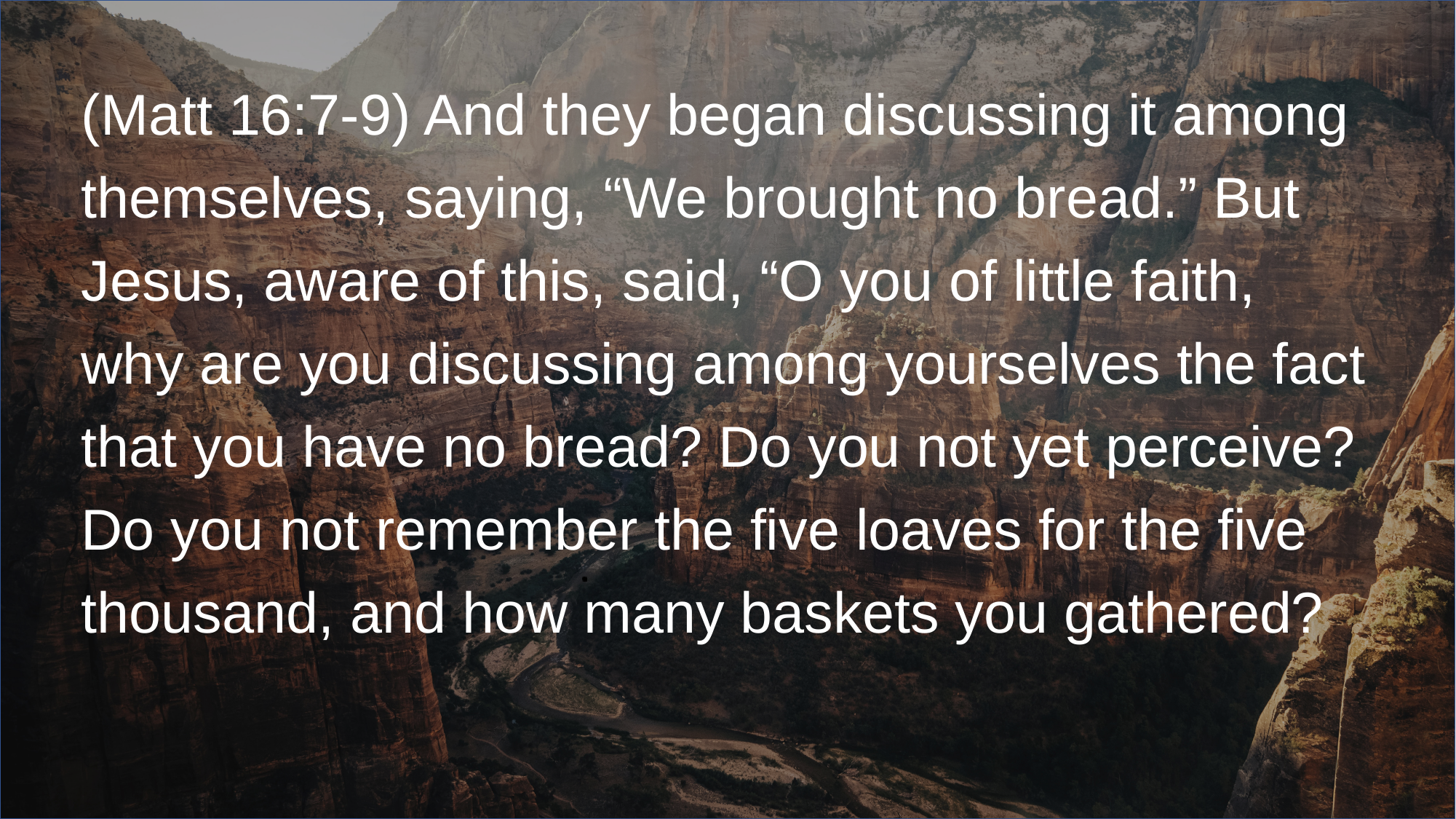

(Matt 16:7-9) And they began discussing it among themselves, saying, “We brought no bread.” But Jesus, aware of this, said, “O you of little faith, why are you discussing among yourselves the fact that you have no bread? Do you not yet perceive? Do you not remember the five loaves for the five thousand, and how many baskets you gathered?